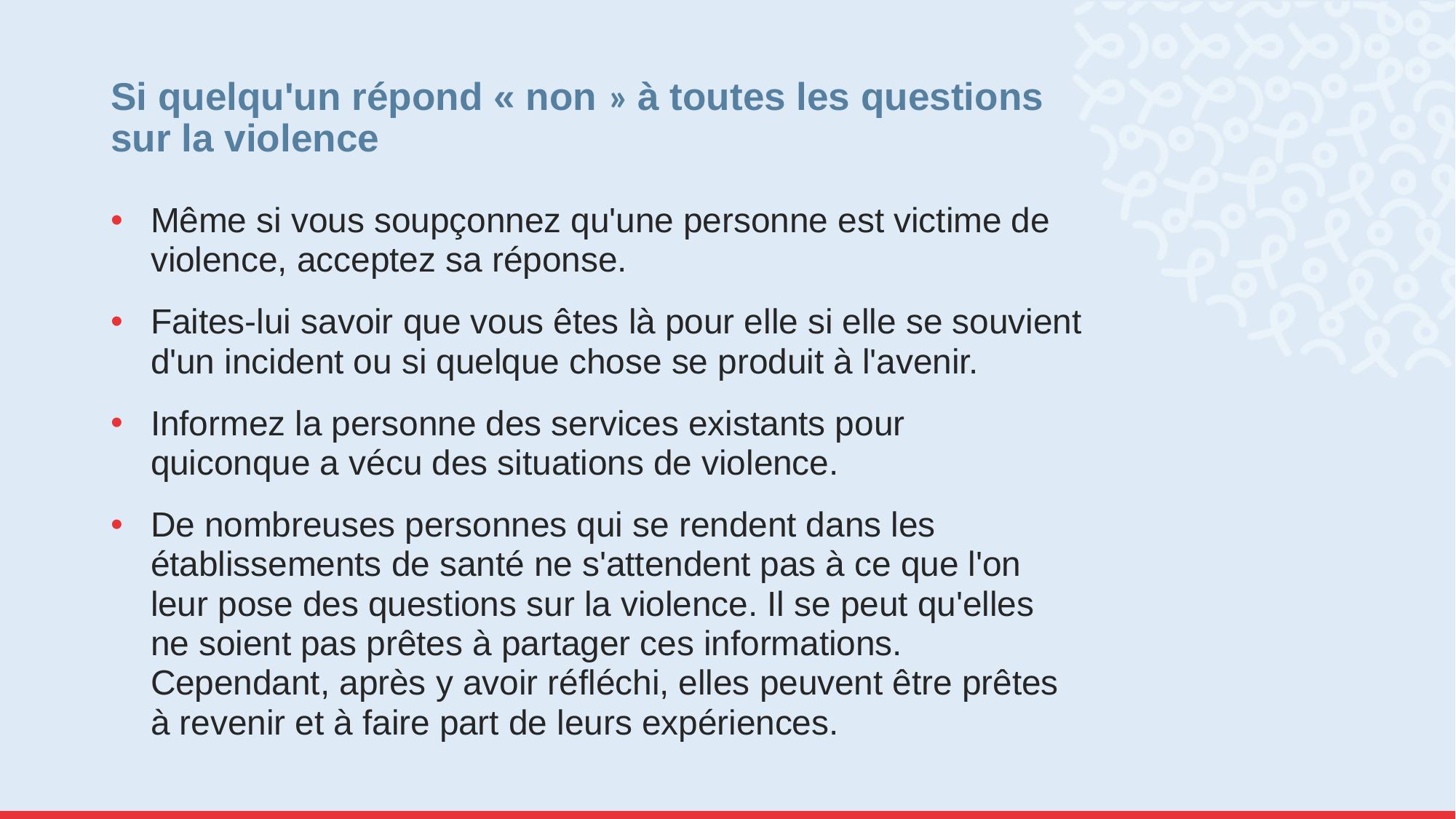

# Si quelqu'un répond « non » à toutes les questions sur la violence
Même si vous soupçonnez qu'une personne est victime de violence, acceptez sa réponse.
Faites-lui savoir que vous êtes là pour elle si elle se souvient d'un incident ou si quelque chose se produit à l'avenir.
Informez la personne des services existants pour  quiconque a vécu des situations de violence.
De nombreuses personnes qui se rendent dans les établissements de santé ne s'attendent pas à ce que l'on leur pose des questions sur la violence. Il se peut qu'elles ne soient pas prêtes à partager ces informations. Cependant, après y avoir réfléchi, elles peuvent être prêtes à revenir et à faire part de leurs expériences.